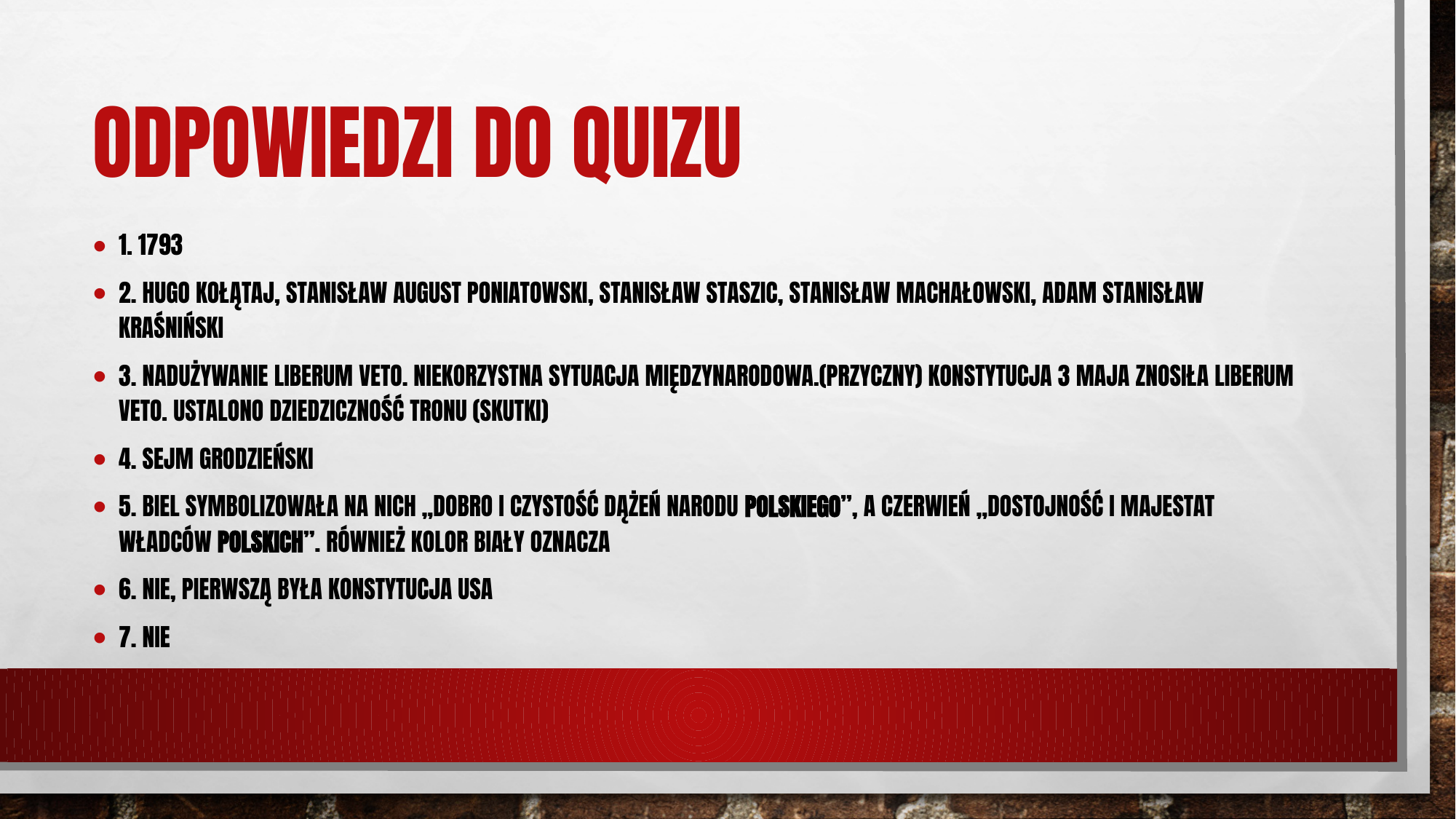

# Odpowiedzi do quizu
1. 1793
2. Hugo Kołątaj, Stanisław august poniatowski, Stanisław staszic, Stanisław Machałowski, Adam Stanisław kraśniński
3. Nadużywanie liberum veto. Niekorzystna sytuacja międzynarodowa.(przyczny) Konstytucja 3 maja znosiła liberum veto. Ustalono dziedziczność tronu (skutki)
4. Sejm grodzieński
5. Biel symbolizowała na nich „dobro i czystość dążeń narodu polskiego”, a czerwień „dostojność i majestat władców polskich”. Również Kolor biały oznacza
6. nie, pierwszą była konstytucja usa
7. Nie